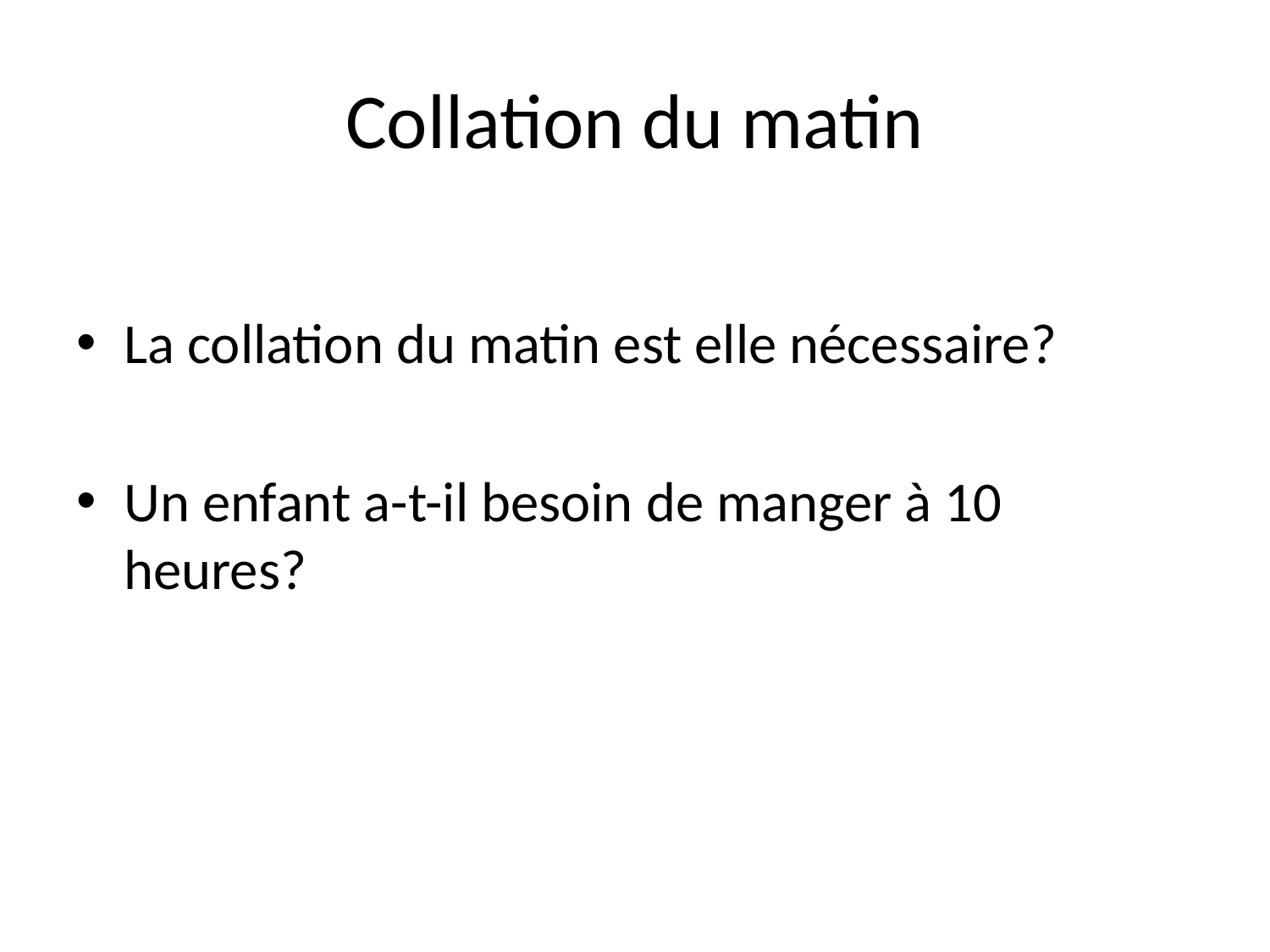

# Collation du matin

La collation du matin est elle nécessaire?

Un enfant a-t-il besoin de manger à 10 heures?